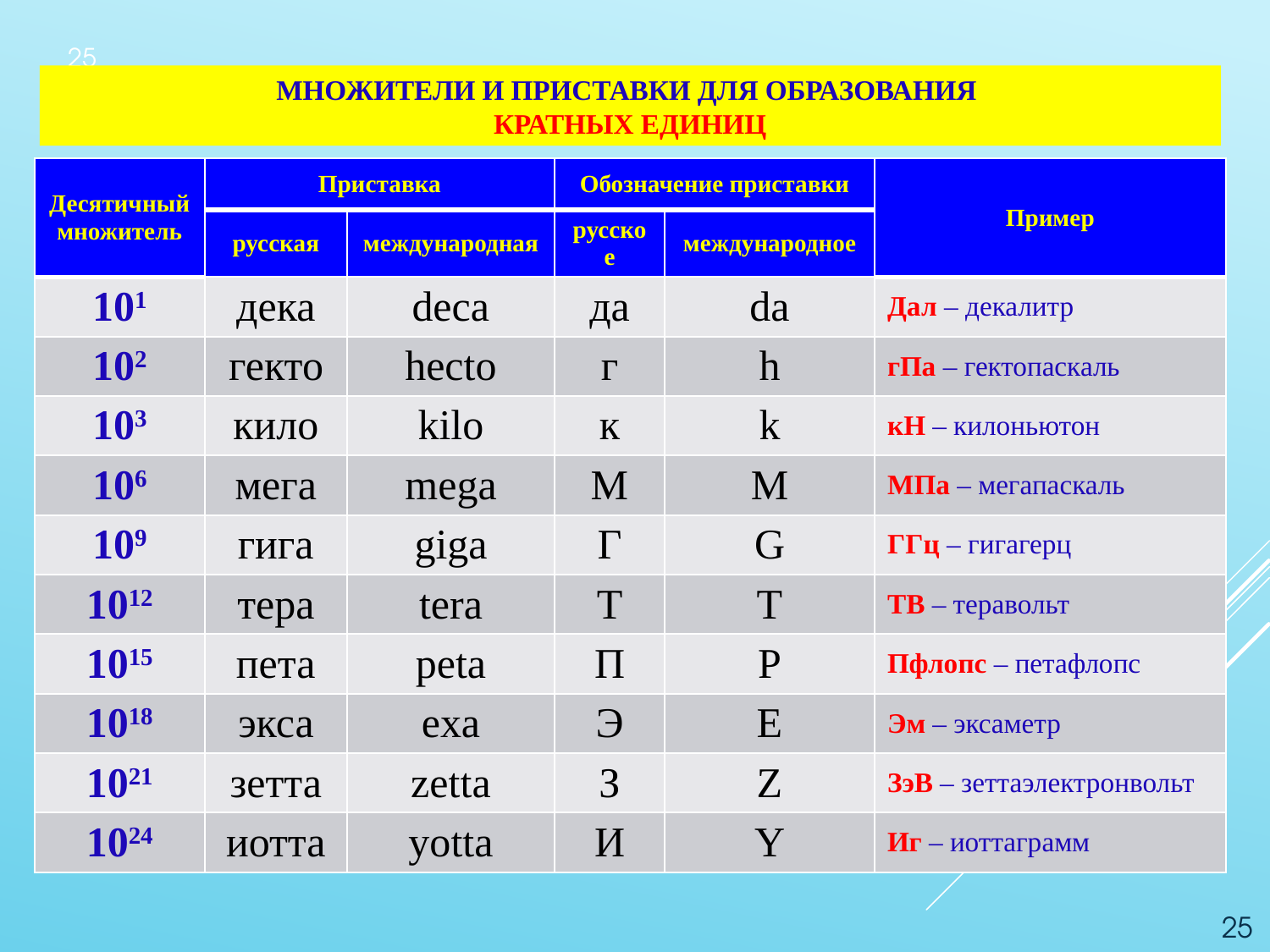

# 25
Множители и приставки для образования
кратных ЕДИНИЦ
| Десятичный множитель | Приставка |  | Обозначение приставки |  | Пример |
| --- | --- | --- | --- | --- | --- |
|  | русская | международная | русское | международное |  |
| 101 | дека | deca | да | da | Дал – декалитр |
| 102 | гекто | hecto | г | h | гПа – гектопаскаль |
| 103 | кило | kilo | к | k | кН – килоньютон |
| 106 | мега | mega | М | M | МПа – мегапаскаль |
| 109 | гига | giga | Г | G | ГГц – гигагерц |
| 1012 | тера | tera | Т | T | ТВ – теравольт |
| 1015 | пета | peta | П | P | Пфлопс – петафлопс |
| 1018 | экса | exa | Э | E | Эм – эксаметр |
| 1021 | зетта | zetta | З | Z | ЗэВ – зеттаэлектронвольт |
| 1024 | иотта | yotta | И | Y | Иг – иоттаграмм |
25